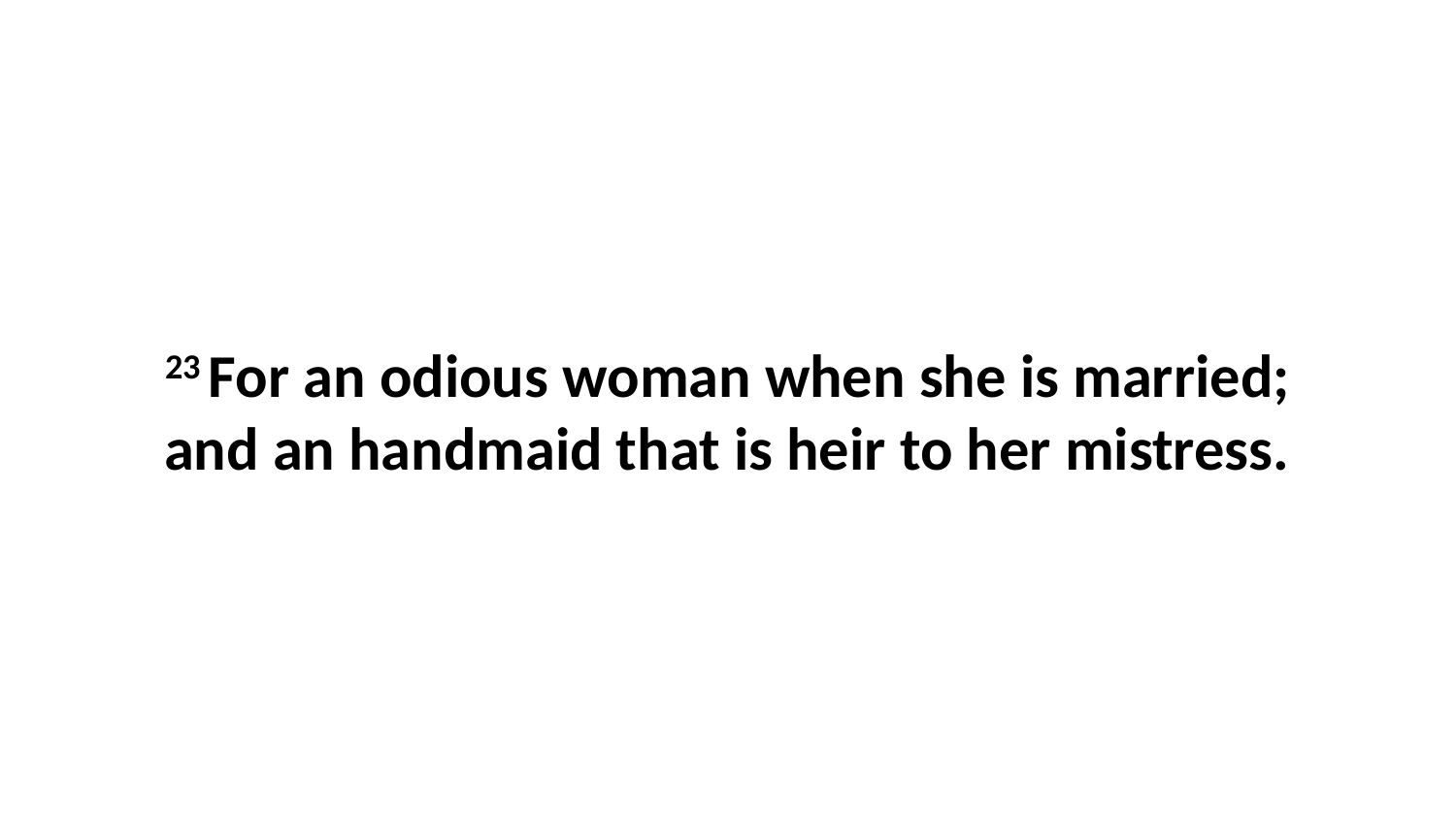

23 For an odious woman when she is married; and an handmaid that is heir to her mistress.